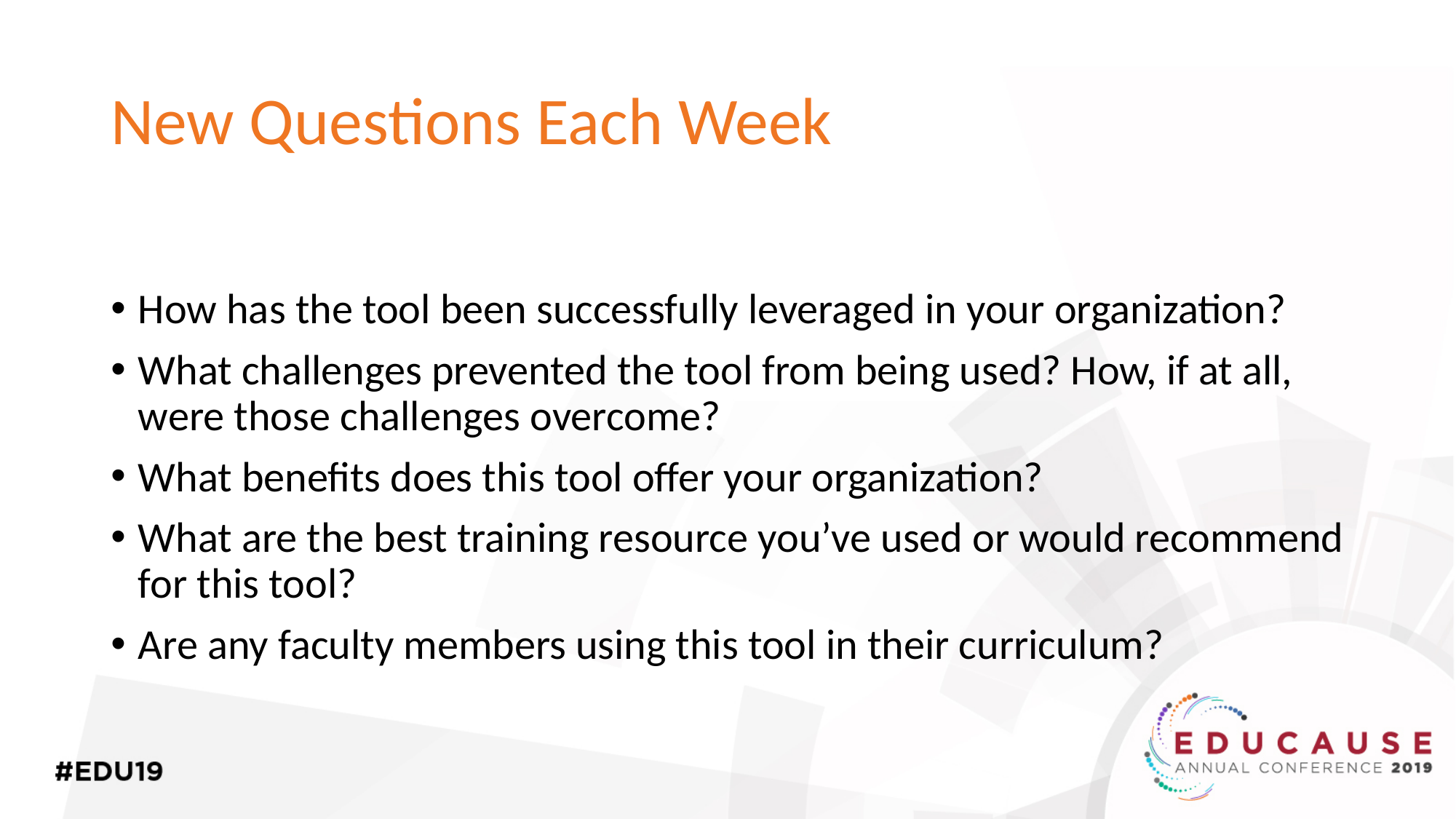

# New Questions Each Week
How has the tool been successfully leveraged in your organization?
What challenges prevented the tool from being used? How, if at all, were those challenges overcome?
What benefits does this tool offer your organization?
What are the best training resource you’ve used or would recommend for this tool?
Are any faculty members using this tool in their curriculum?